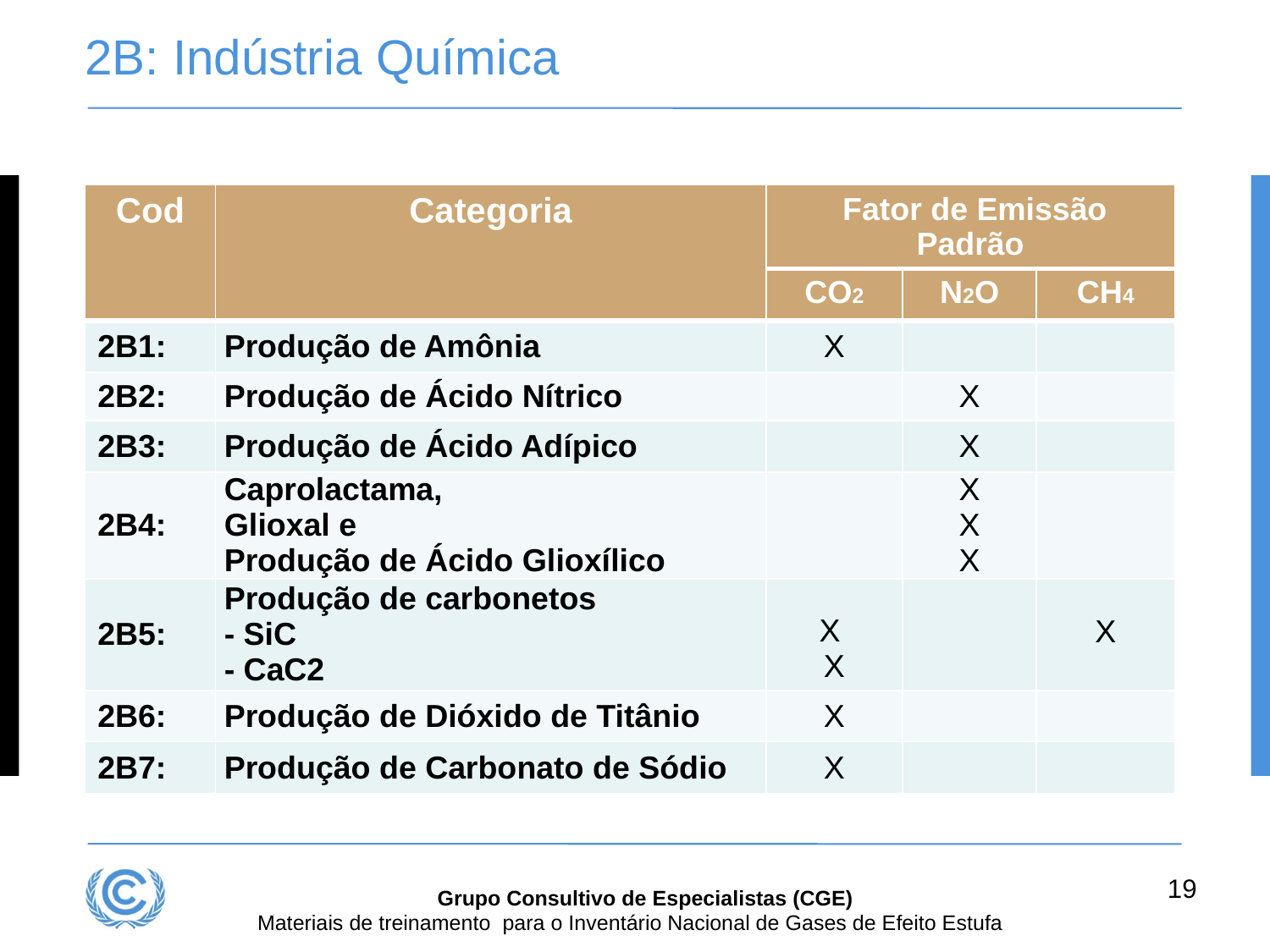

# 2B: Indústria Química
| Cod | Categoria | Fator de Emissão Padrão |  |  |
| --- | --- | --- | --- | --- |
|  |  | CO2 | N2O | CH4 |
| 2B1: | Produção de Amônia | X |  |  |
| 2B2: | Produção de Ácido Nítrico |  | X |  |
| 2B3: | Produção de Ácido Adípico |  | X |  |
| 2B4: | Caprolactama,  Glioxal e Produção de Ácido Glioxílico |  | X X X |  |
| 2B5: | Produção de carbonetos - SiC - CaC2 | X X |  | X |
| 2B6: | Produção de Dióxido de Titânio | X |  |  |
| 2B7: | Produção de Carbonato de Sódio | X |  |  |
19
Grupo Consultivo de Especialistas (CGE)
Materiais de treinamento  para o Inventário Nacional de Gases de Efeito Estufa